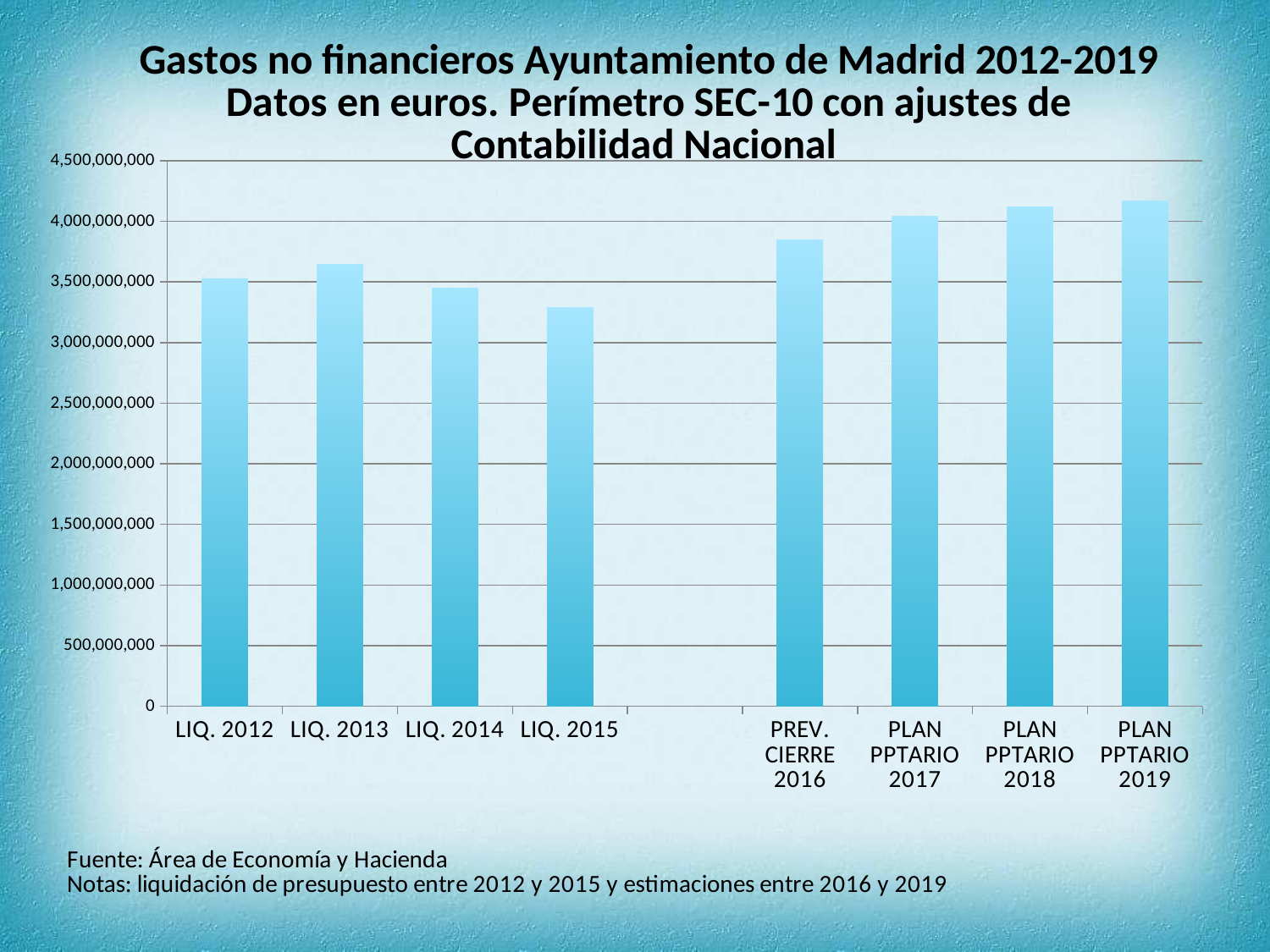

### Chart: Gastos no financieros Ayuntamiento de Madrid 2012-2019
Datos en euros. Perímetro SEC-10 con ajustes de Contabilidad Nacional

| Category |  |
|---|---|
| LIQ. 2012 | 3529062041.07 |
| LIQ. 2013 | 3643383281.37064 |
| LIQ. 2014 | 3452669622.24007 |
| LIQ. 2015 | 3290428452.10595 |
|  | None |
| PREV. CIERRE 2016 | 3850129499.0 |
| PLAN PPTARIO 2017 | 4044858158.0 |
| PLAN PPTARIO 2018 | 4119093828.0 |
| PLAN PPTARIO 2019 | 4166787967.0 |